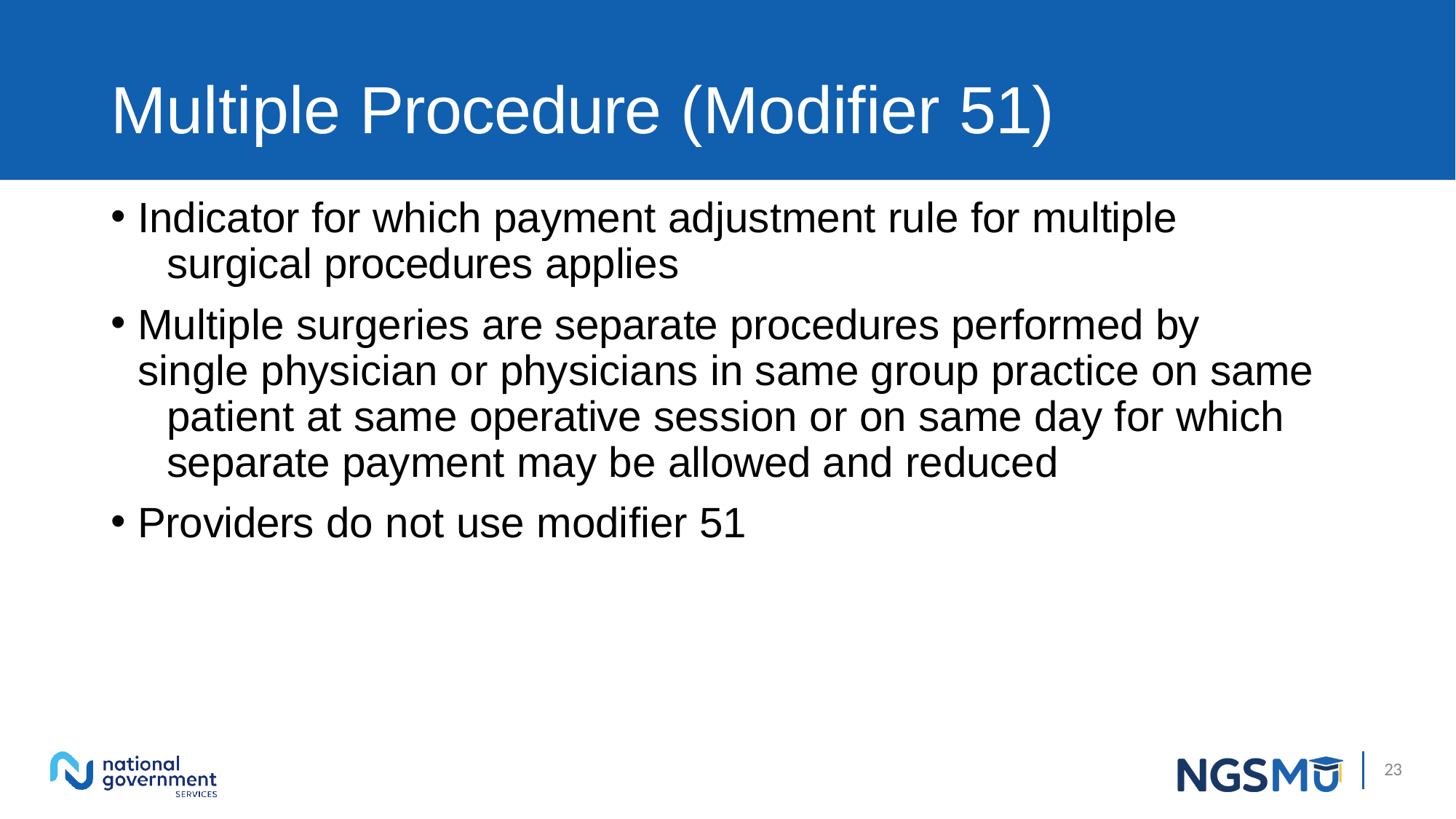

# Multiple Procedure (Modifier 51)
Indicator for which payment adjustment rule for multiple 	surgical procedures applies
Multiple surgeries are separate procedures performed by 	single physician or physicians in same group practice on same 	patient at same operative session or on same day for which 	separate payment may be allowed and reduced
Providers do not use modifier 51
23